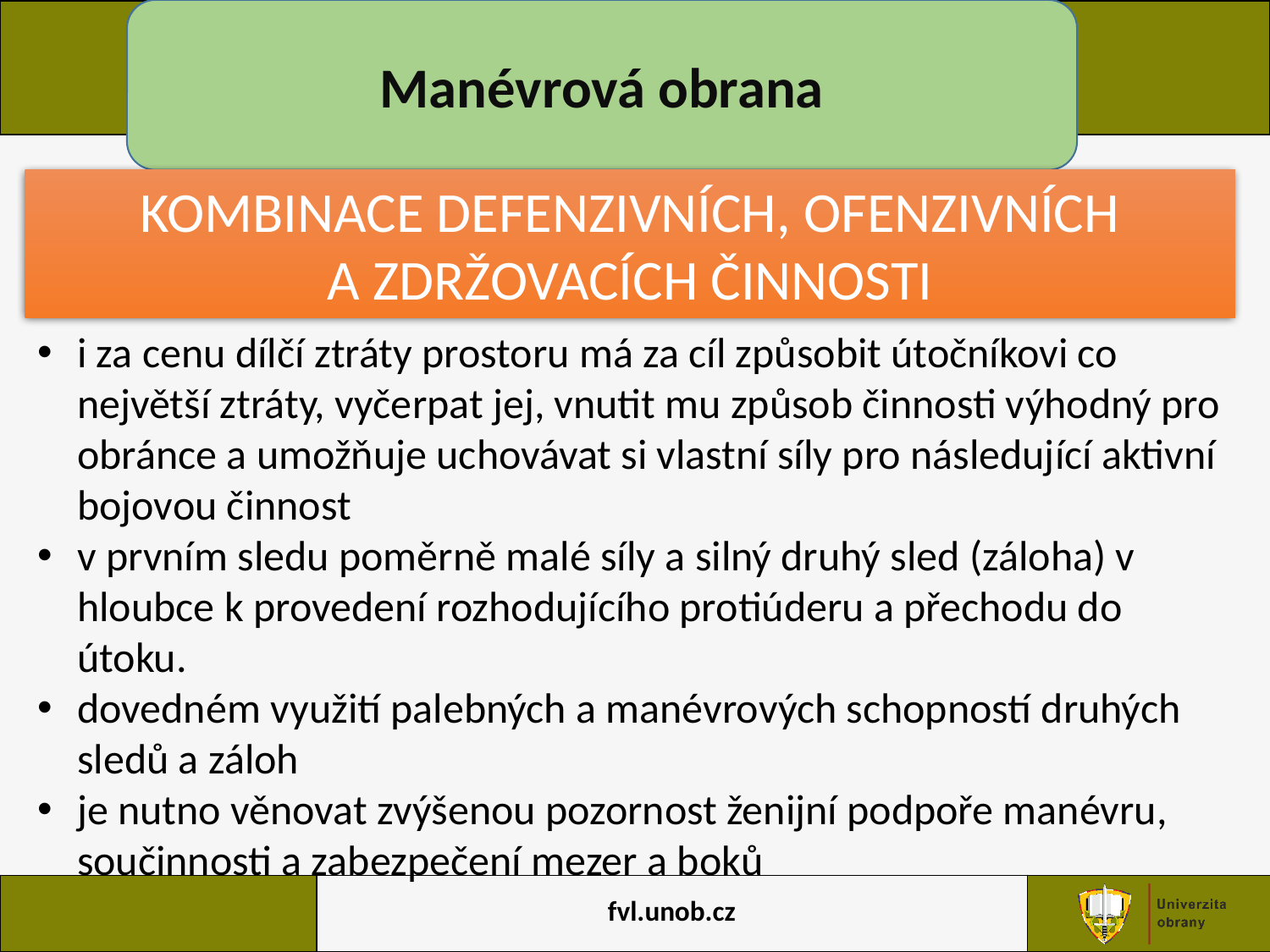

Manévrová obrana
KOMBINACE DEFENZIVNÍCH, OFENZIVNÍCH
A ZDRŽOVACÍCH ČINNOSTI
i za cenu dílčí ztráty prostoru má za cíl způsobit útočníkovi co největší ztráty, vyčerpat jej, vnutit mu způsob činnosti výhodný pro obránce a umožňuje uchovávat si vlastní síly pro následující aktivní bojovou činnost
v prvním sledu poměrně malé síly a silný druhý sled (záloha) v hloubce k provedení rozhodujícího protiúderu a přechodu do útoku.
dovedném využití palebných a manévrových schopností druhých sledů a záloh
je nutno věnovat zvýšenou pozornost ženijní podpoře manévru, součinnosti a zabezpečení mezer a boků